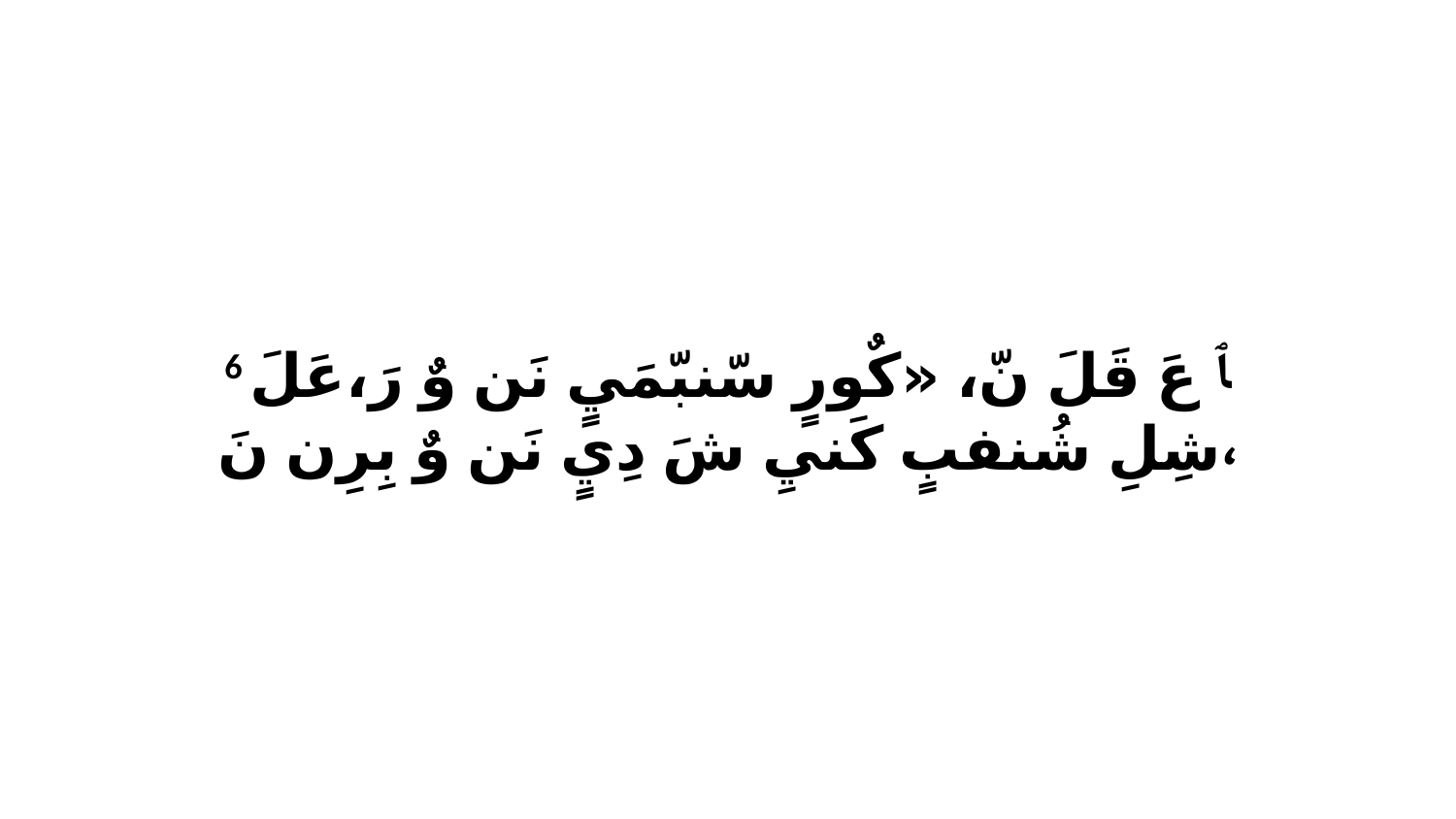

6 ﭑ عَ قَلَ نّ، «كٌورٍ سّنبّمَيٍ نَن وٌ رَ،عَلَ شِلِ شُنفبٍ كَنيِ شَ دِيٍ نَن وٌ بِرِن نَ،